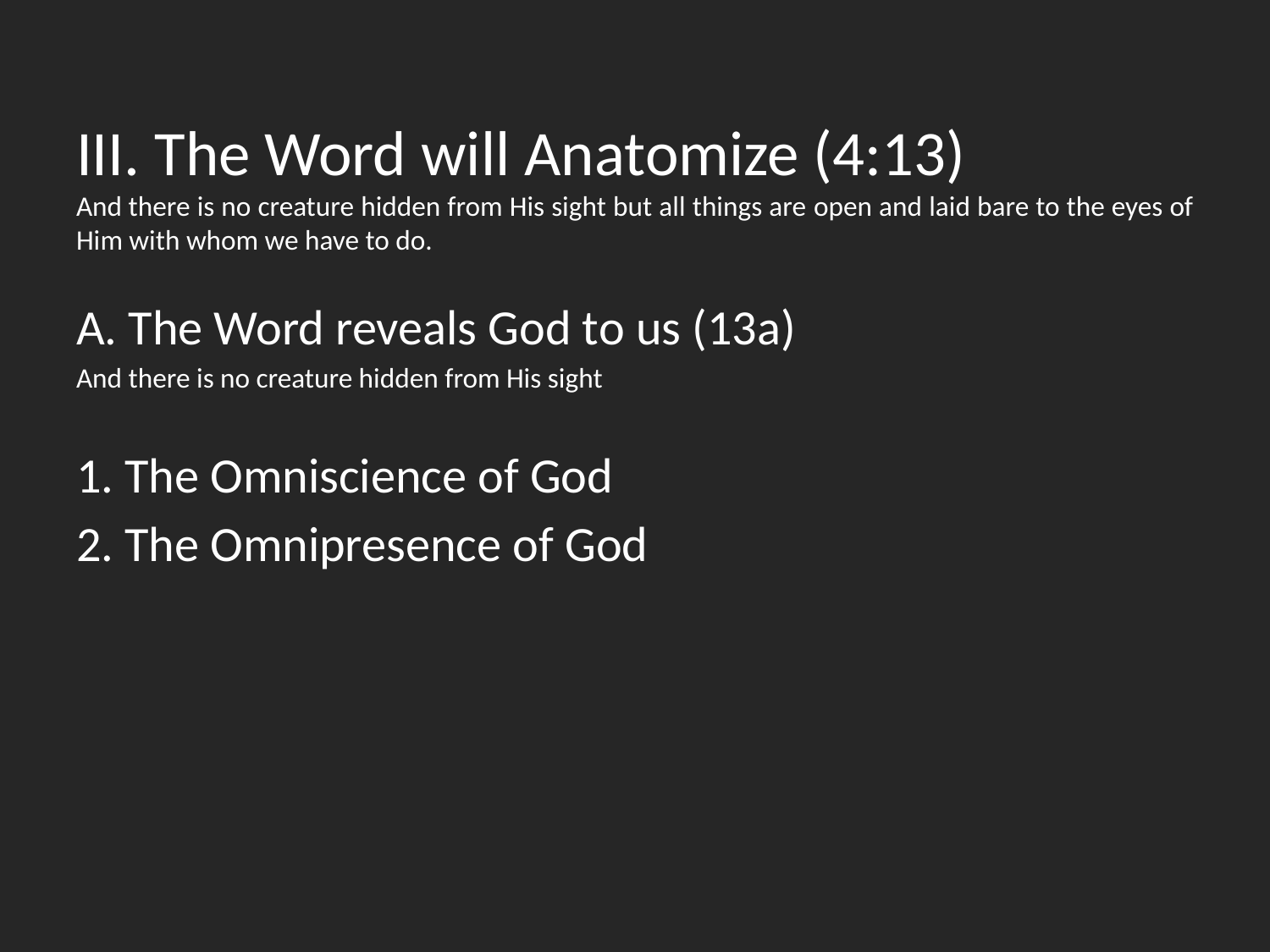

III. The Word will Anatomize (4:13)
And there is no creature hidden from His sight but all things are open and laid bare to the eyes of Him with whom we have to do.

A. The Word reveals God to us (13a)
And there is no creature hidden from His sight

1. The Omniscience of God
2. The Omnipresence of God